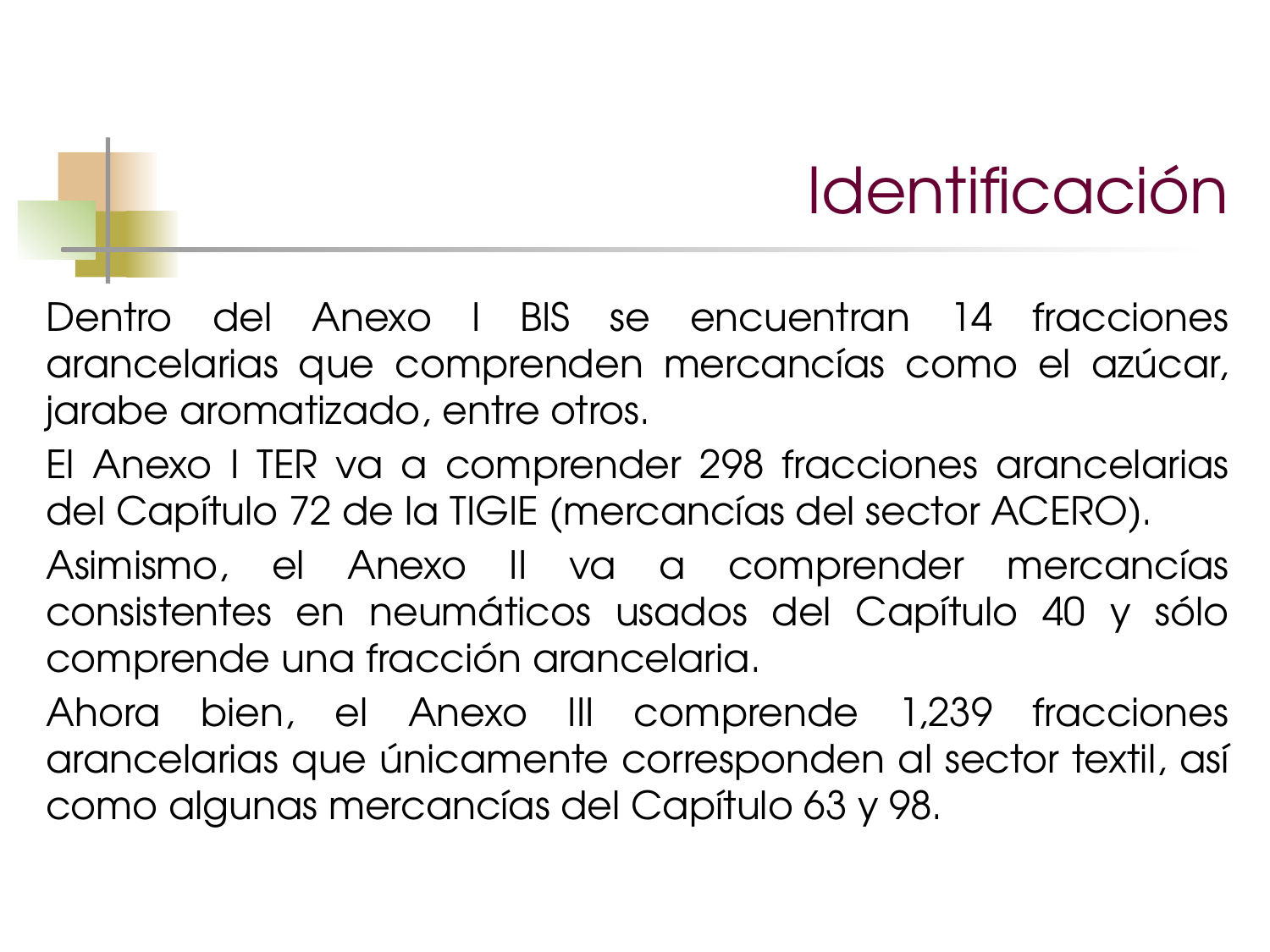

# Identificación
Dentro del Anexo I BIS se encuentran 14 fracciones arancelarias que comprenden mercancías como el azúcar, jarabe aromatizado, entre otros.
El Anexo I TER va a comprender 298 fracciones arancelarias del Capítulo 72 de la TIGIE (mercancías del sector ACERO).
Asimismo, el Anexo II va a comprender mercancías consistentes en neumáticos usados del Capítulo 40 y sólo comprende una fracción arancelaria.
Ahora bien, el Anexo III comprende 1,239 fracciones arancelarias que únicamente corresponden al sector textil, así como algunas mercancías del Capítulo 63 y 98.